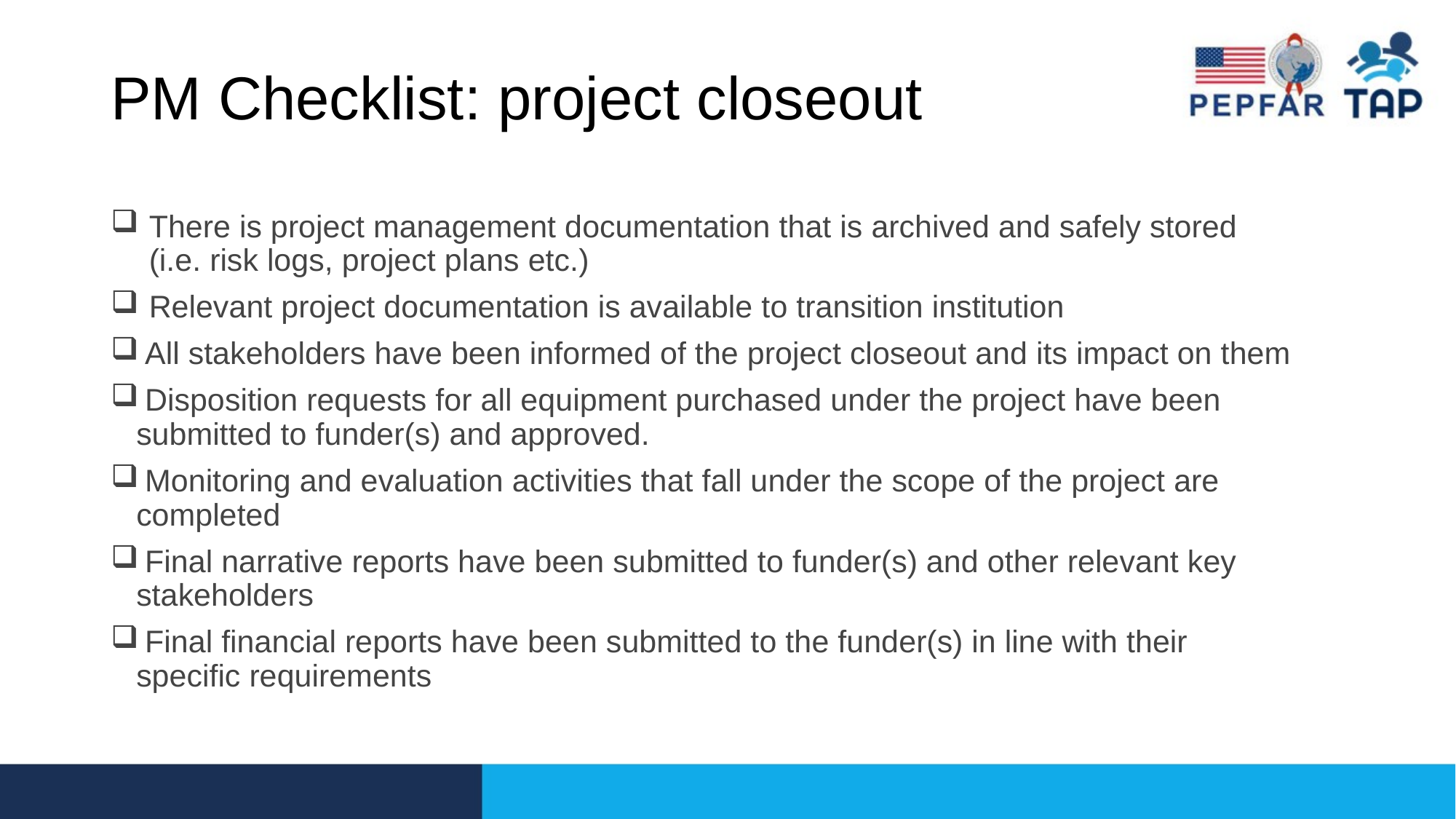

# PM Checklist: project closeout
There is project management documentation that is archived and safely stored (i.e. risk logs, project plans etc.)
Relevant project documentation is available to transition institution
 All stakeholders have been informed of the project closeout and its impact on them
 Disposition requests for all equipment purchased under the project have been submitted to funder(s) and approved.
 Monitoring and evaluation activities that fall under the scope of the project are completed
 Final narrative reports have been submitted to funder(s) and other relevant key stakeholders
 Final financial reports have been submitted to the funder(s) in line with their specific requirements